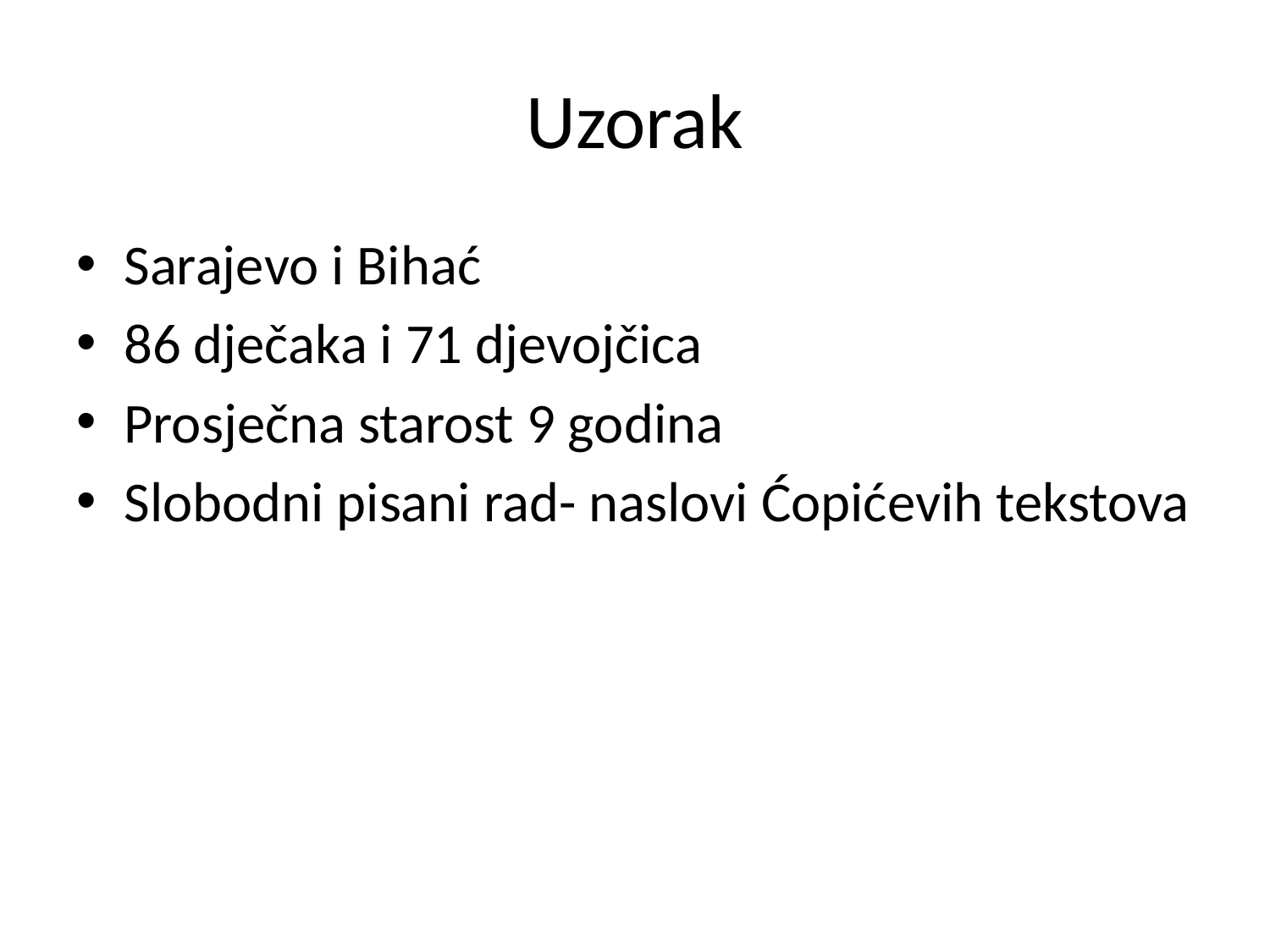

# Uzorak
Sarajevo i Bihać
86 dječaka i 71 djevojčica
Prosječna starost 9 godina
Slobodni pisani rad- naslovi Ćopićevih tekstova